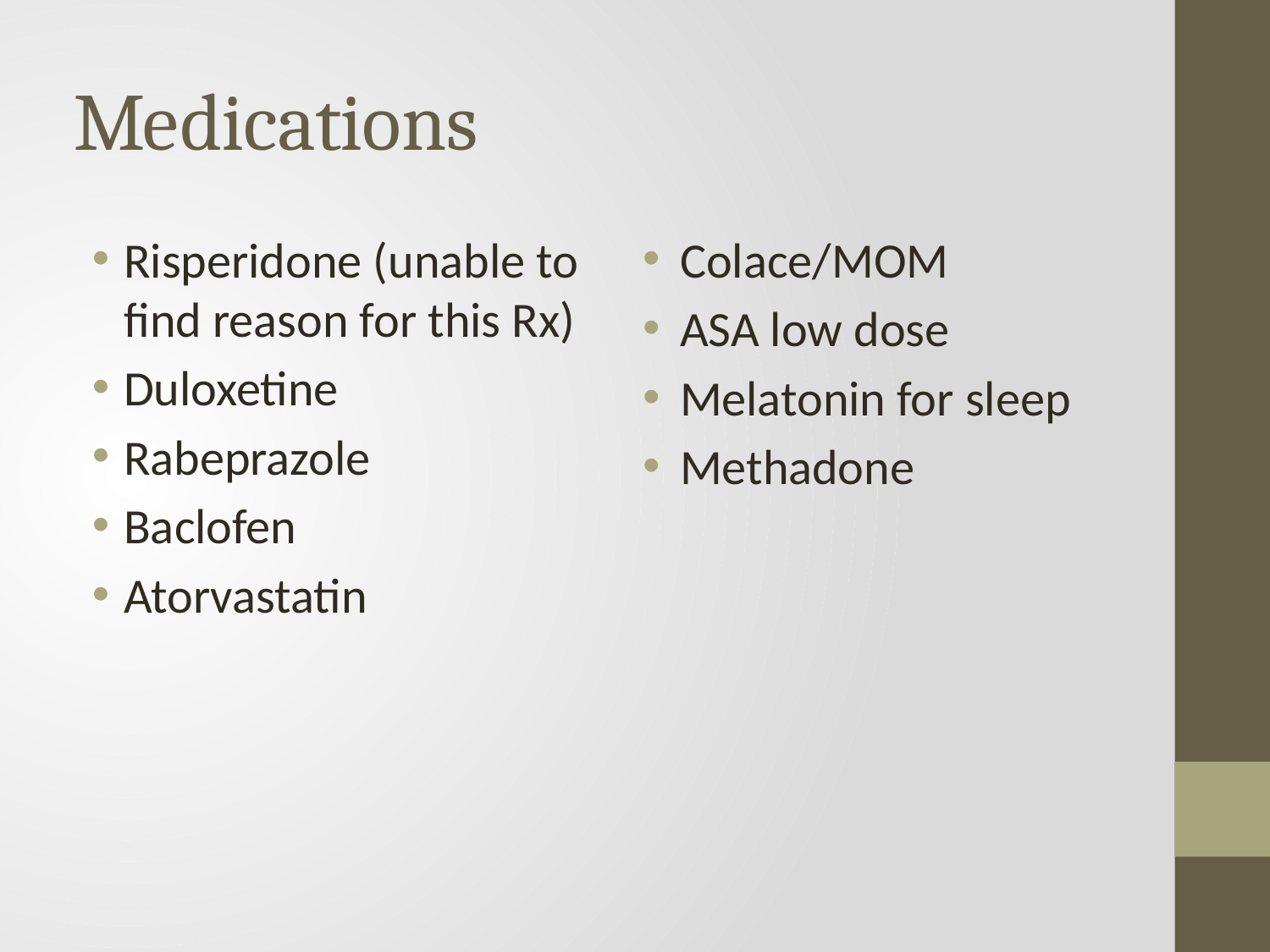

# Medications
Risperidone (unable to find reason for this Rx)
Duloxetine
Rabeprazole
Baclofen
Atorvastatin

Colace/MOM
ASA low dose
Melatonin for sleep
Methadone